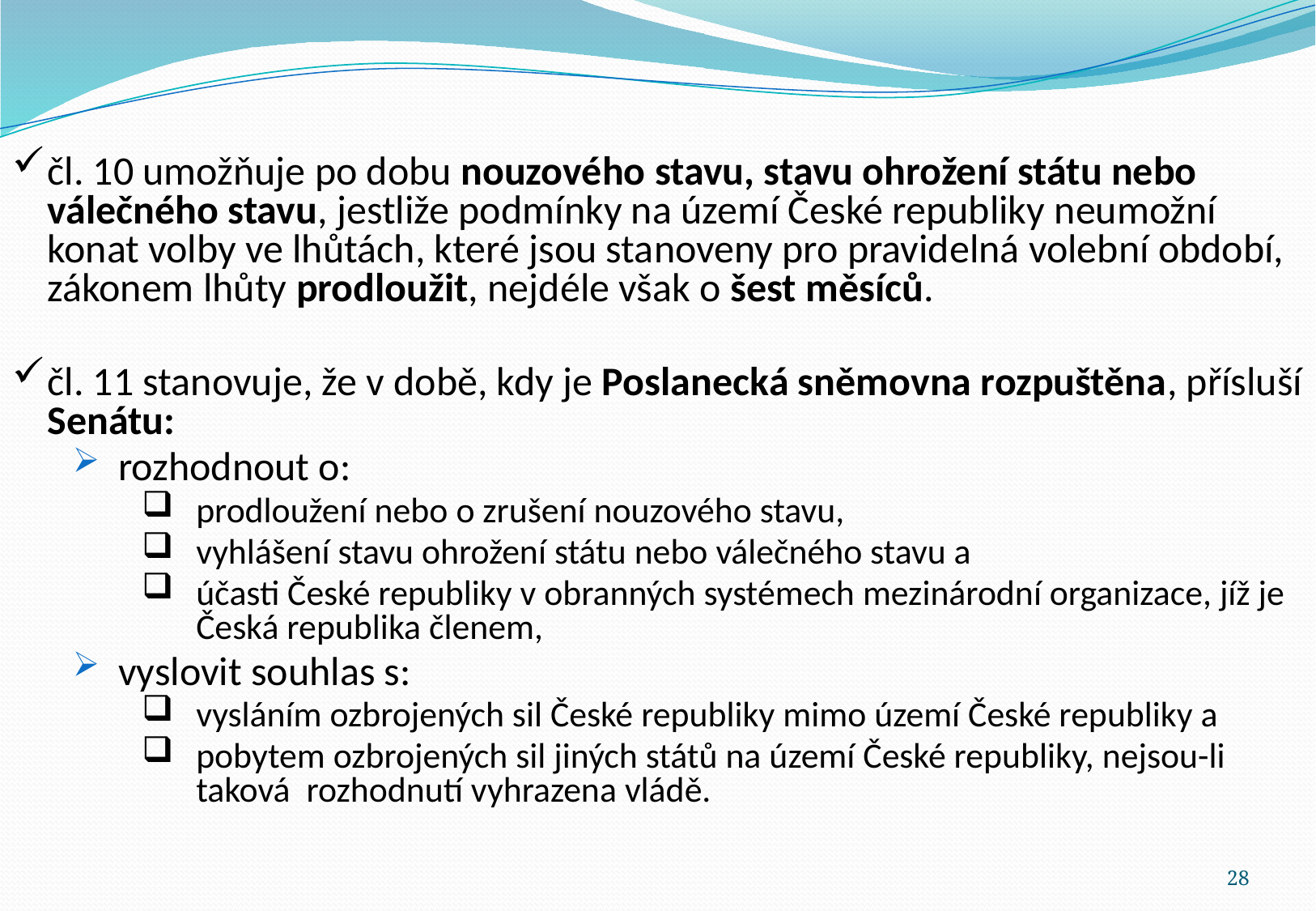

čl. 10 umožňuje po dobu nouzového stavu, stavu ohrožení státu nebo válečného stavu, jestliže podmínky na území České republiky neumožní konat volby ve lhůtách, které jsou stanoveny pro pravidelná volební období, zákonem lhůty prodloužit, nejdéle však o šest měsíců.

čl. 11 stanovuje, že v době, kdy je Poslanecká sněmovna rozpuštěna, přísluší Senátu:
rozhodnout o:
prodloužení nebo o zrušení nouzového stavu,
vyhlášení stavu ohrožení státu nebo válečného stavu a
účasti České republiky v obranných systémech mezinárodní organizace, jíž je Česká republika členem,
vyslovit souhlas s:
vysláním ozbrojených sil České republiky mimo území České republiky a
pobytem ozbrojených sil jiných států na území České republiky, nejsou-li taková  rozhodnutí vyhrazena vládě.
28